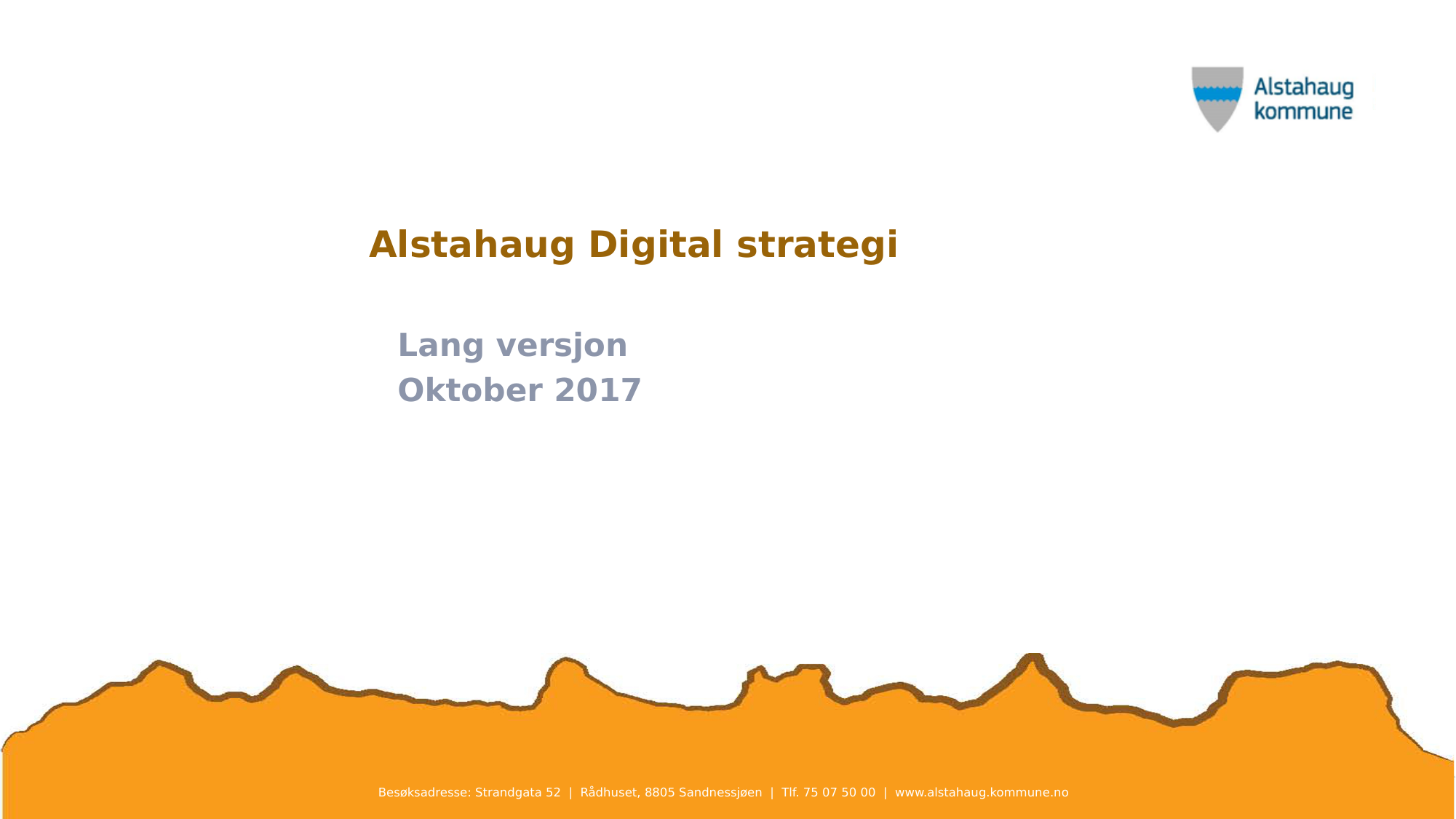

# Alstahaug Digital strategi
Lang versjon
Oktober 2017
Besøksadresse: Strandgata 52  |  Rådhuset, 8805 Sandnessjøen  |  Tlf. 75 07 50 00  |  www.alstahaug.kommune.no